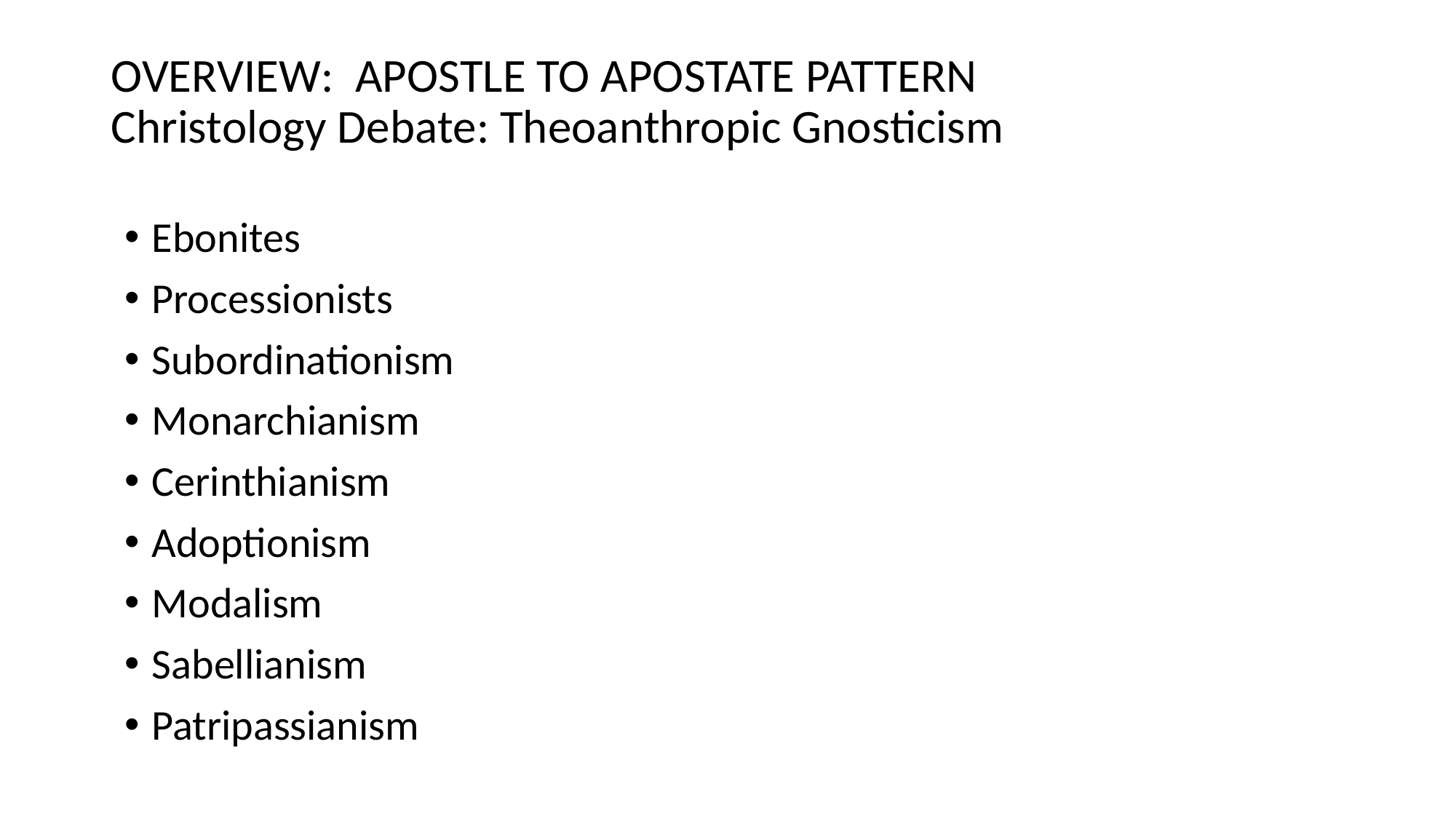

# OVERVIEW:  APOSTLE TO APOSTATE PATTERN Christology Debate: Theoanthropic Gnosticism
Ebonites
Processionists
Subordinationism
Monarchianism
Cerinthianism
Adoptionism
Modalism
Sabellianism
Patripassianism